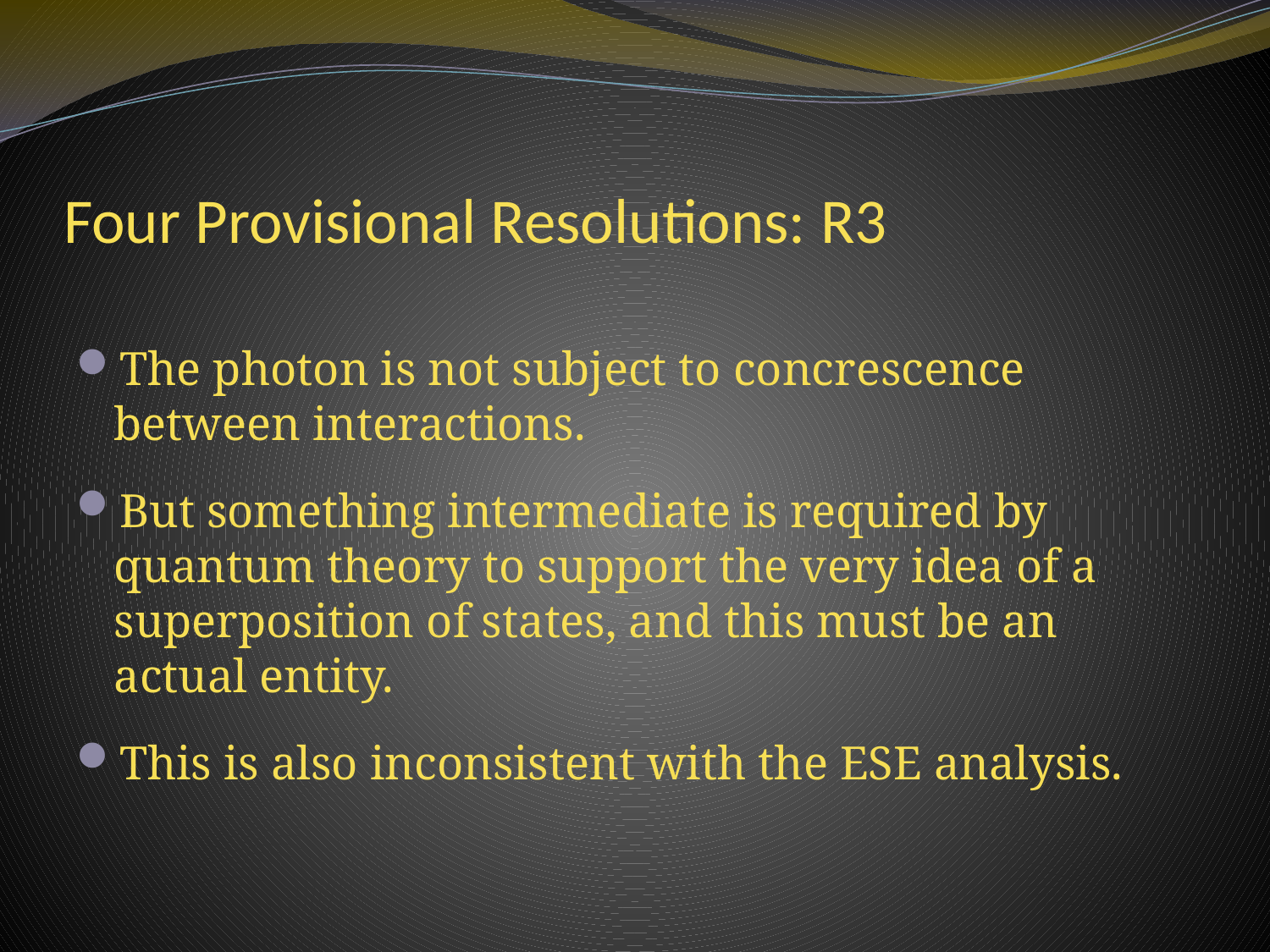

# Four Provisional Resolutions: R3
The photon is not subject to concrescence between interactions.
But something intermediate is required by quantum theory to support the very idea of a superposition of states, and this must be an actual entity.
This is also inconsistent with the ESE analysis.